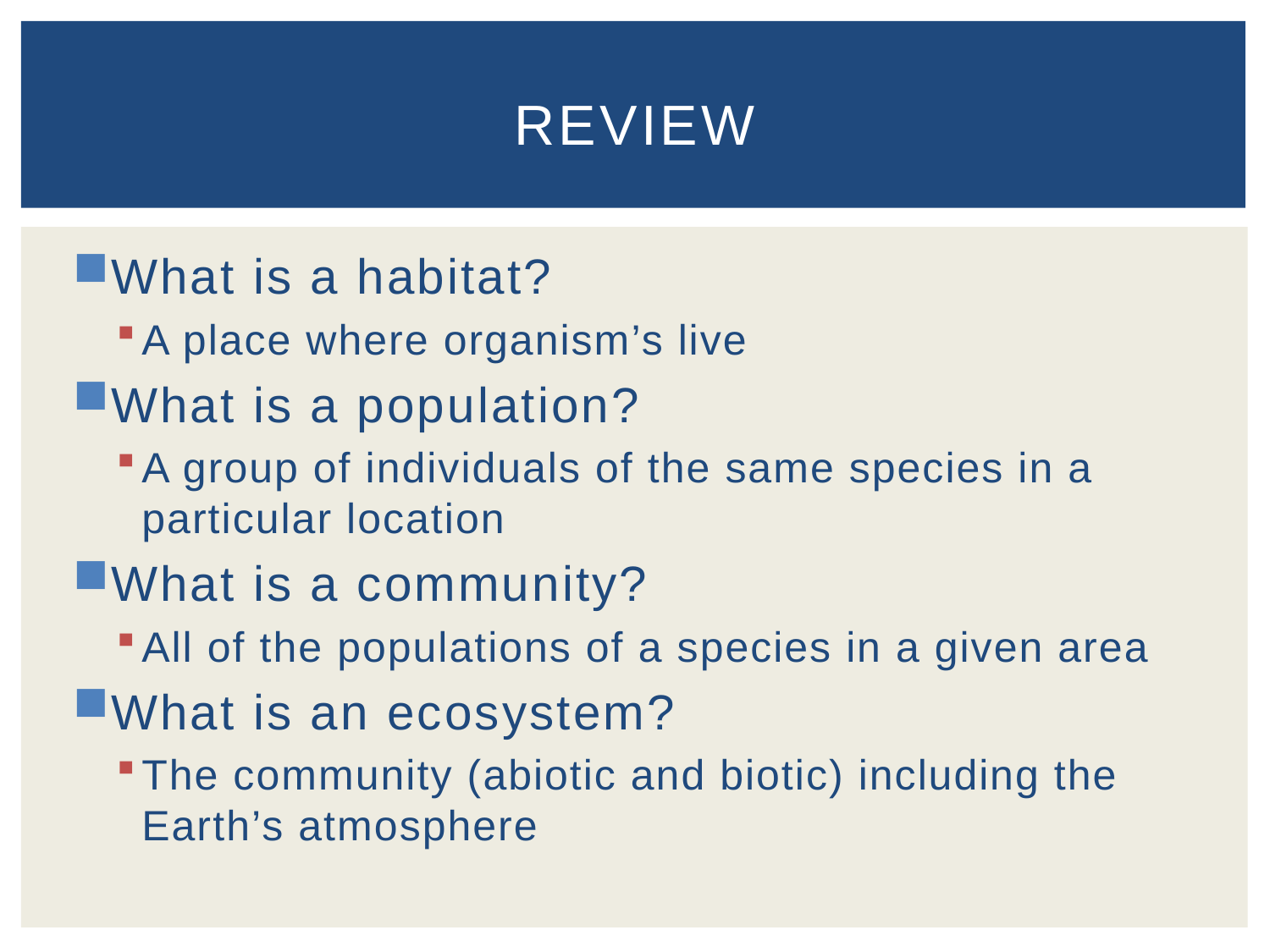

# Review
What is a habitat?
A place where organism’s live
What is a population?
A group of individuals of the same species in a particular location
What is a community?
All of the populations of a species in a given area
What is an ecosystem?
The community (abiotic and biotic) including the Earth’s atmosphere